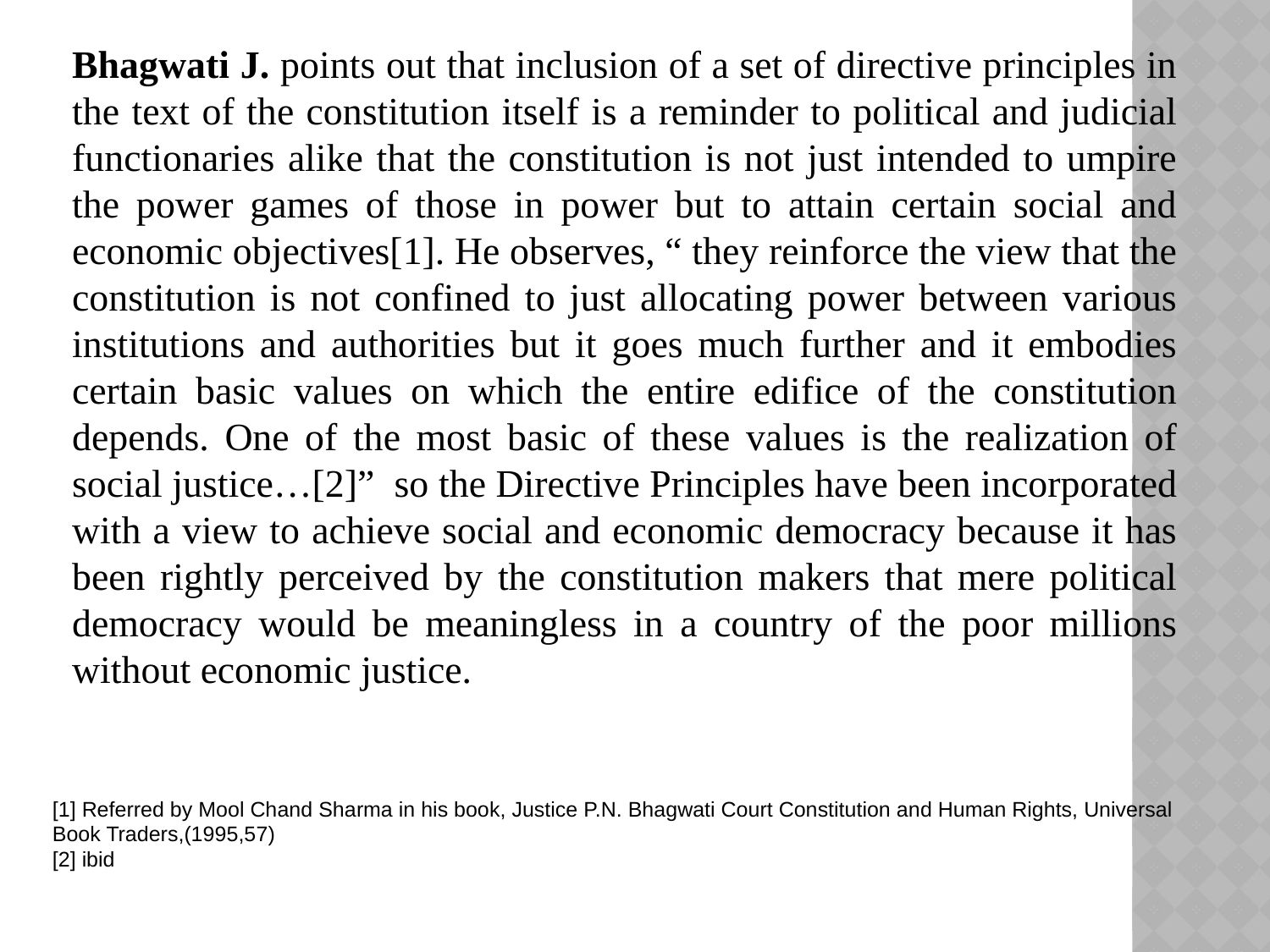

Bhagwati J. points out that inclusion of a set of directive principles in the text of the constitution itself is a reminder to political and judicial functionaries alike that the constitution is not just intended to umpire the power games of those in power but to attain certain social and economic objectives[1]. He observes, “ they reinforce the view that the constitution is not confined to just allocating power between various institutions and authorities but it goes much further and it embodies certain basic values on which the entire edifice of the constitution depends. One of the most basic of these values is the realization of social justice…[2]”  so the Directive Principles have been incorporated with a view to achieve social and economic democracy because it has been rightly perceived by the constitution makers that mere political democracy would be meaningless in a country of the poor millions without economic justice.

[1] Referred by Mool Chand Sharma in his book, Justice P.N. Bhagwati Court Constitution and Human Rights, Universal Book Traders,(1995,57)
[2] ibid